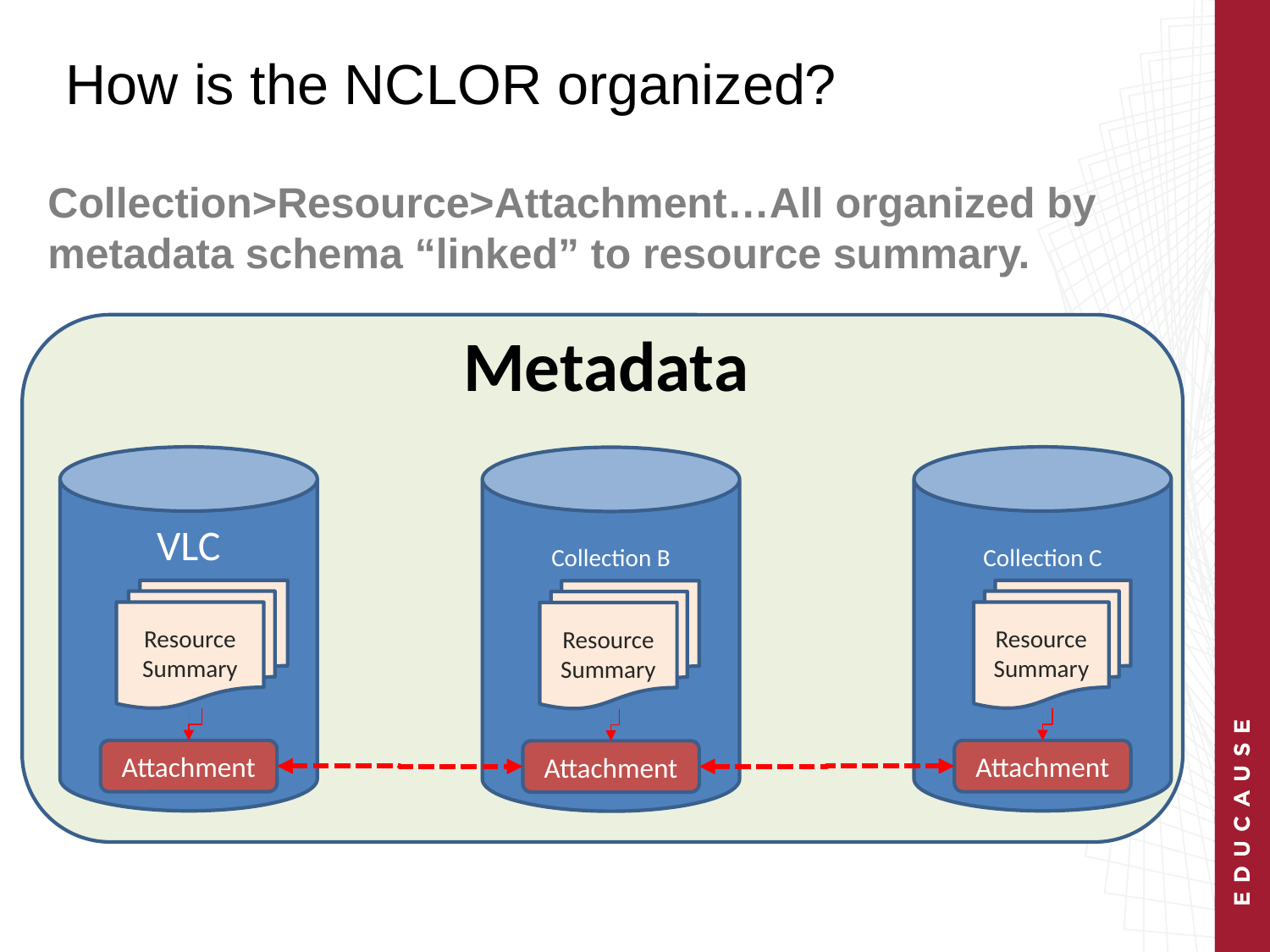

# How is the NCLOR organized?
Collection>Resource>Attachment…All organized by metadata schema “linked” to resource summary.

Metadata

VLC
Resource
Summary
Attachment

Collection C
Resource
Summary
Attachment

Collection B
Resource
Summary
Attachment